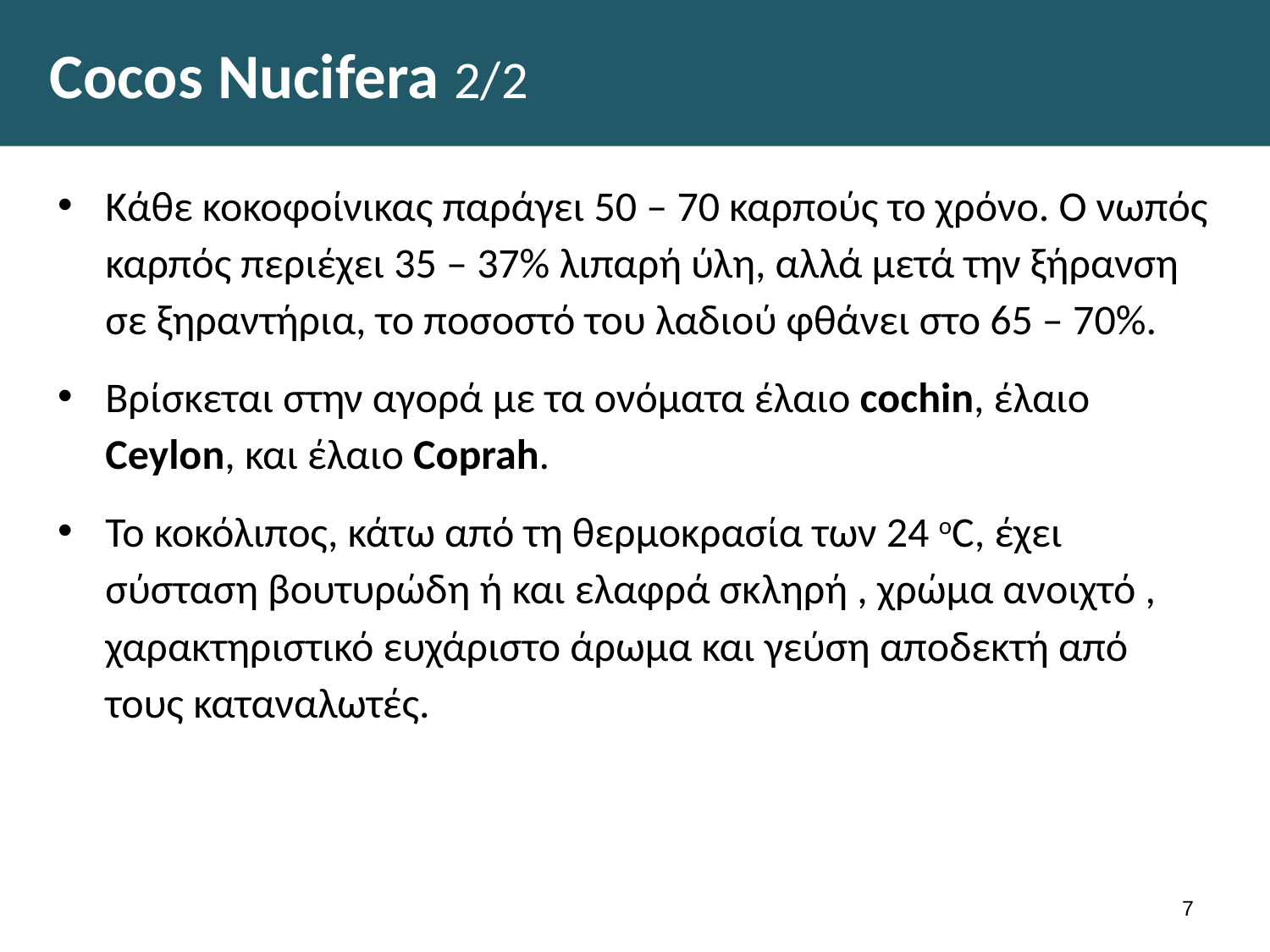

# Cocos Nucifera 2/2
Κάθε κοκοφοίνικας παράγει 50 – 70 καρπούς το χρόνο. Ο νωπός καρπός περιέχει 35 – 37% λιπαρή ύλη, αλλά μετά την ξήρανση σε ξηραντήρια, το ποσοστό του λαδιού φθάνει στο 65 – 70%.
Βρίσκεται στην αγορά με τα ονόματα έλαιο cochin, έλαιο Ceylon, και έλαιο Coprah.
Το κοκόλιπος, κάτω από τη θερμοκρασία των 24 οC, έχει σύσταση βουτυρώδη ή και ελαφρά σκληρή , χρώμα ανοιχτό , χαρακτηριστικό ευχάριστο άρωμα και γεύση αποδεκτή από τους καταναλωτές.
7